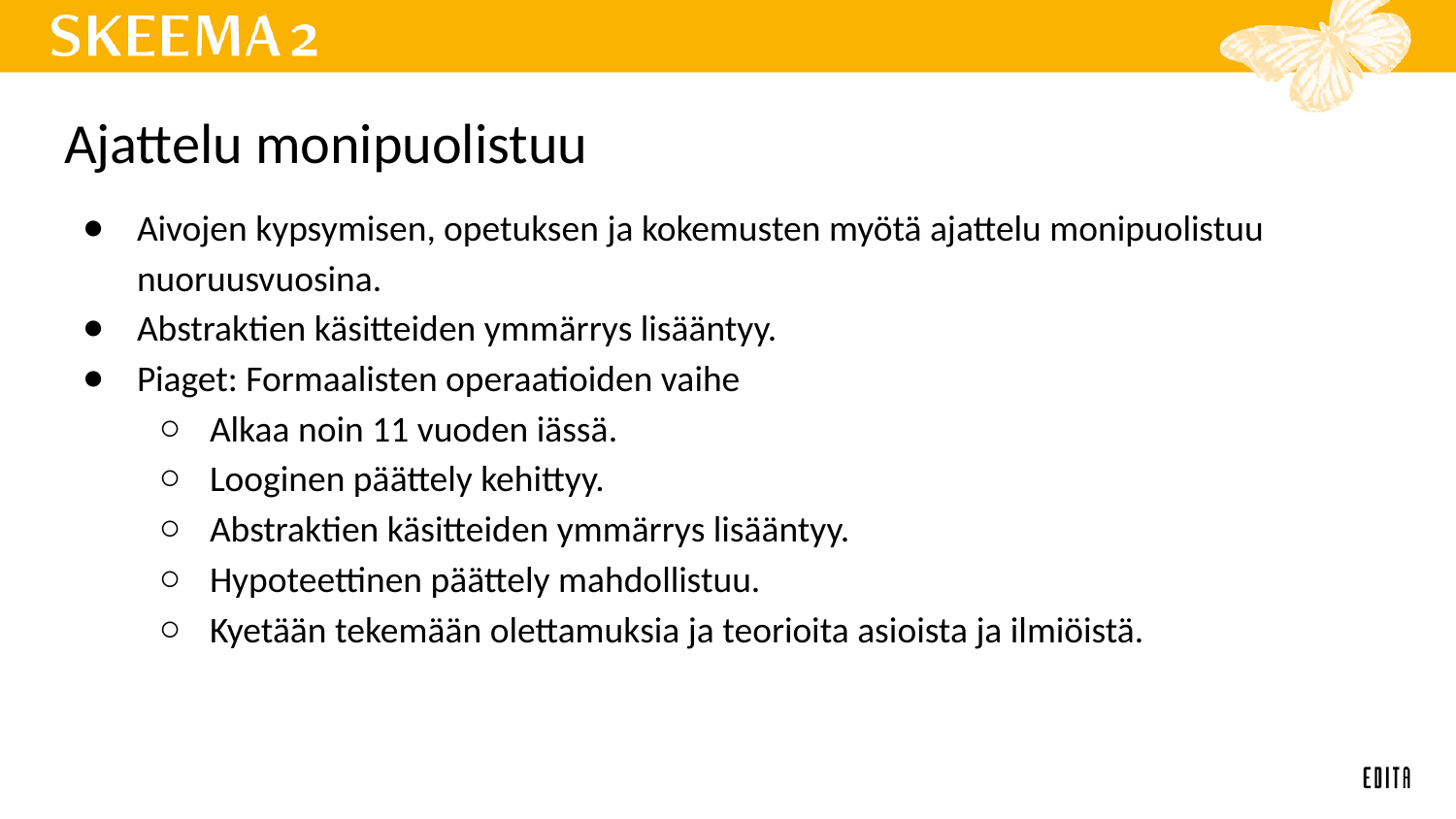

# Ajattelu monipuolistuu
Aivojen kypsymisen, opetuksen ja kokemusten myötä ajattelu monipuolistuu nuoruusvuosina.
Abstraktien käsitteiden ymmärrys lisääntyy.
Piaget: Formaalisten operaatioiden vaihe
Alkaa noin 11 vuoden iässä.
Looginen päättely kehittyy.
Abstraktien käsitteiden ymmärrys lisääntyy.
Hypoteettinen päättely mahdollistuu.
Kyetään tekemään olettamuksia ja teorioita asioista ja ilmiöistä.